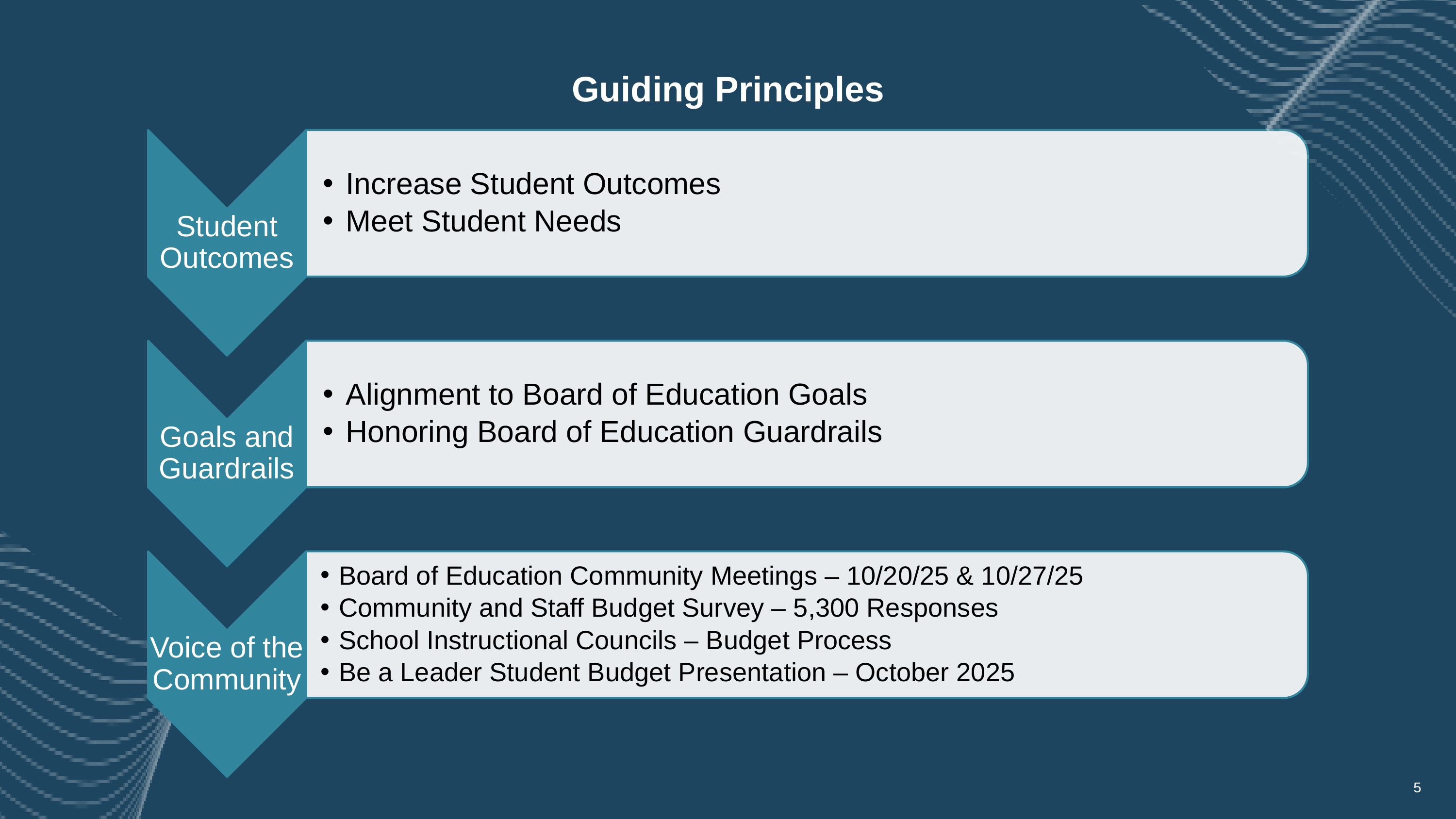

Guiding Principles
Student Outcomes
Increase Student Outcomes
Meet Student Needs
Goals and Guardrails
Alignment to Board of Education Goals
Honoring Board of Education Guardrails
Voice of the Community
Board of Education Community Meetings – 10/20/25 & 10/27/25
Community and Staff Budget Survey – 5,300 Responses
School Instructional Councils – Budget Process
Be a Leader Student Budget Presentation – October 2025

5